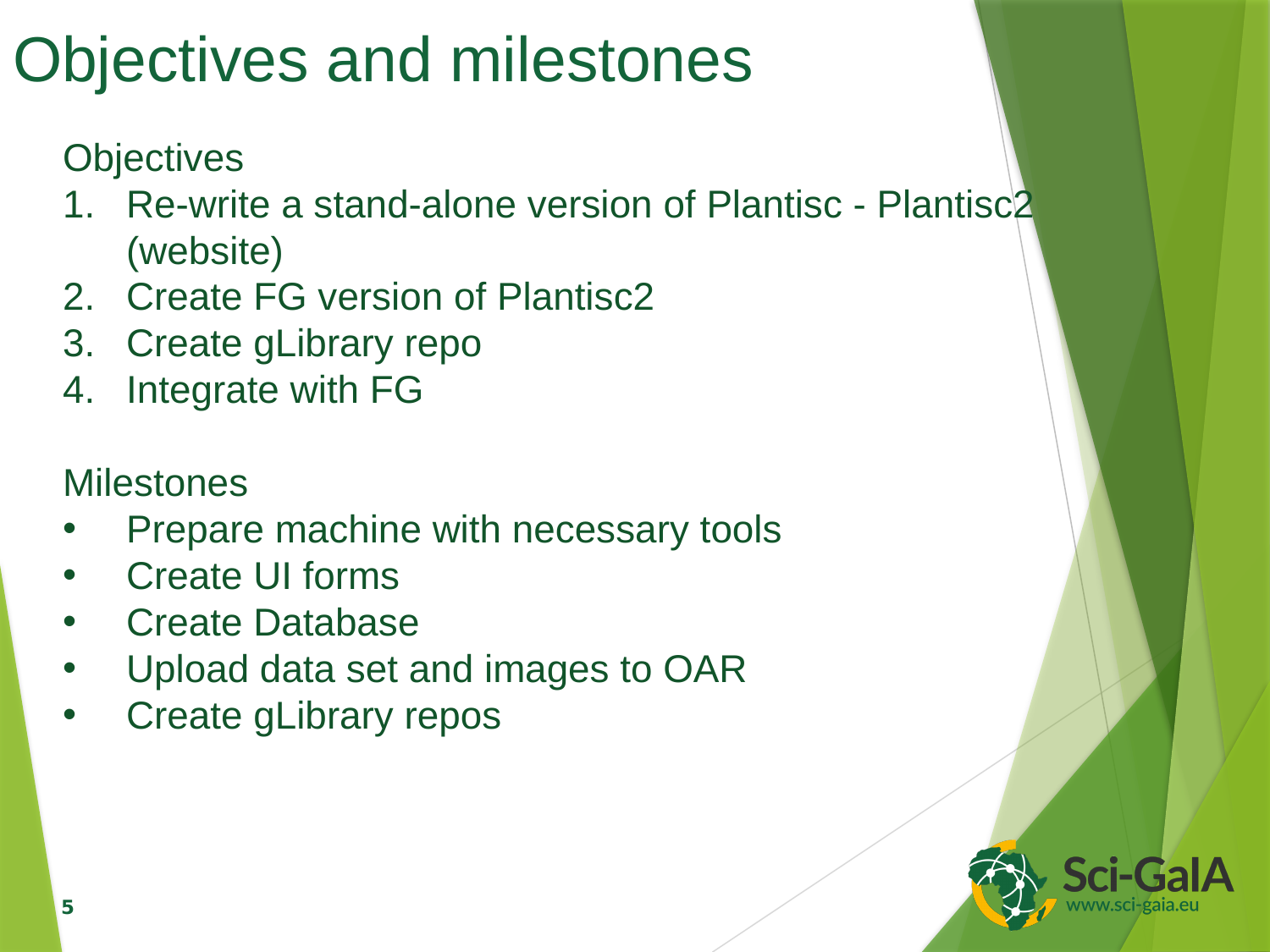

Objectives and milestones
Objectives
Re-write a stand-alone version of Plantisc - Plantisc2 (website)
Create FG version of Plantisc2
Create gLibrary repo
Integrate with FG

Milestones
Prepare machine with necessary tools
Create UI forms
Create Database
Upload data set and images to OAR
Create gLibrary repos
5